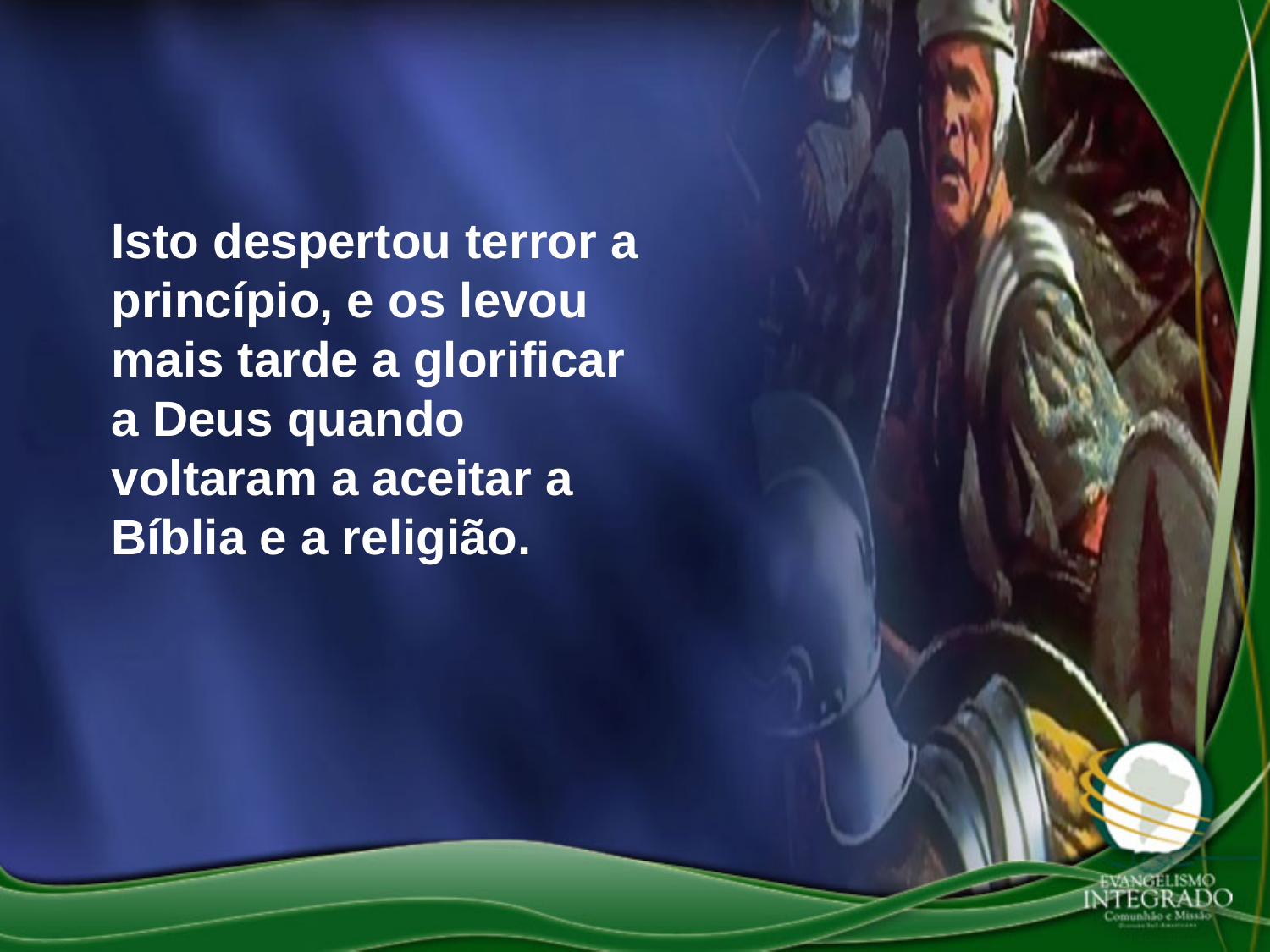

Isto despertou terror a princípio, e os levou mais tarde a glorificar a Deus quando voltaram a aceitar a Bíblia e a religião.